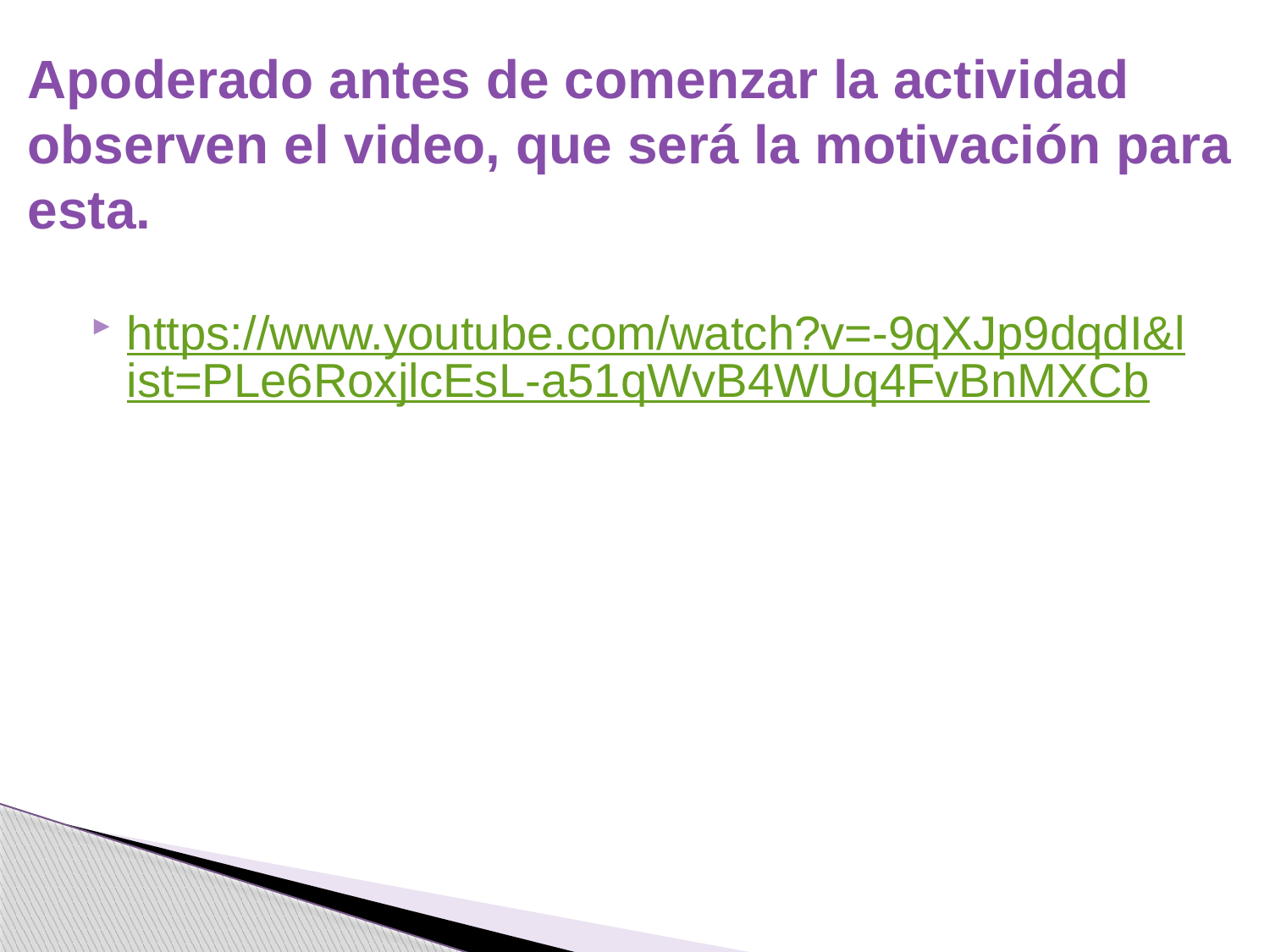

# Apoderado antes de comenzar la actividad observen el video, que será la motivación para esta.
https://www.youtube.com/watch?v=-9qXJp9dqdI&list=PLe6RoxjlcEsL-a51qWvB4WUq4FvBnMXCb